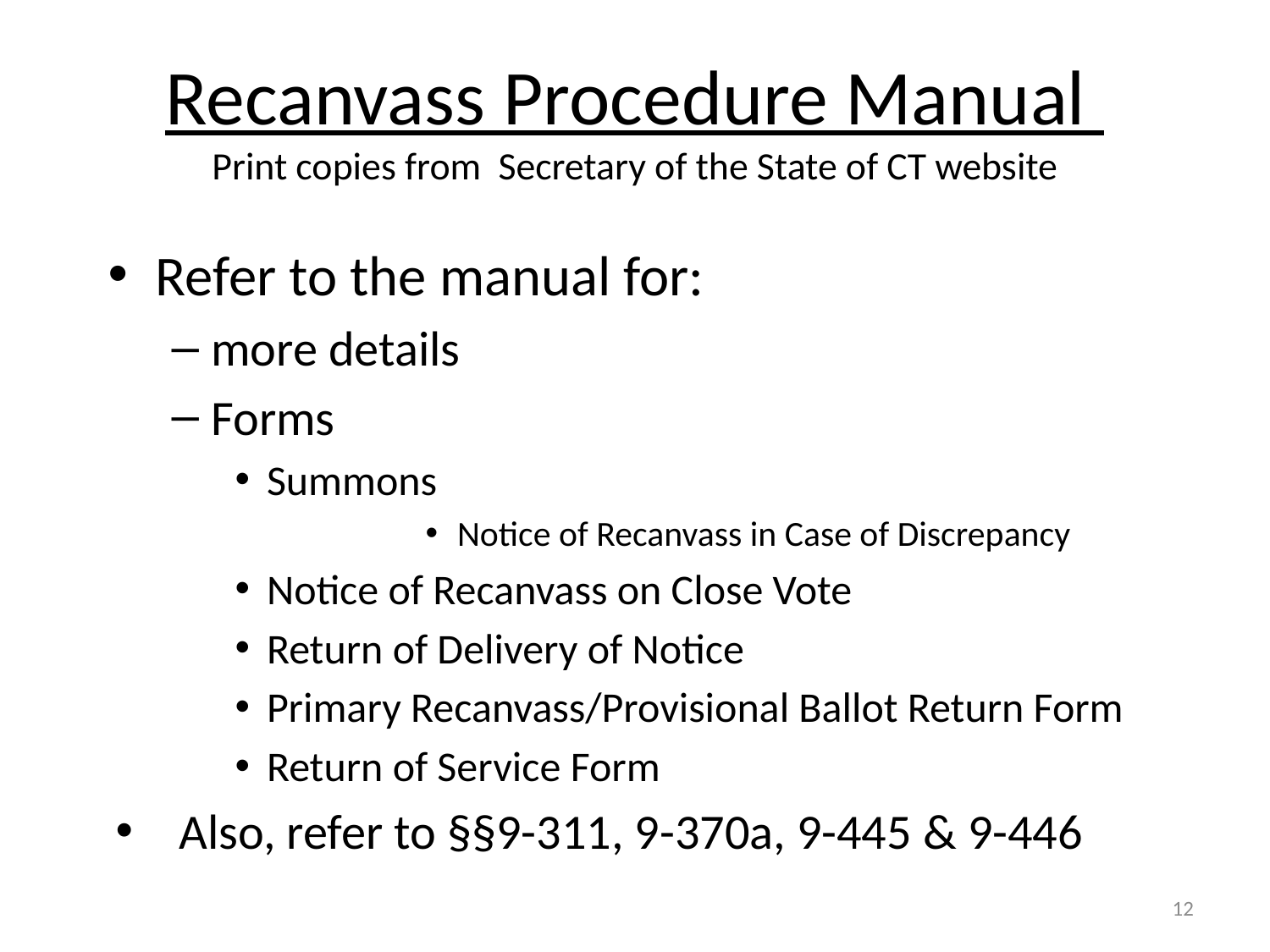

# Recanvass Procedure Manual Print copies from  Secretary of the State of CT website
Refer to the manual for:
more details
Forms
Summons
Notice of Recanvass in Case of Discrepancy
Notice of Recanvass on Close Vote
Return of Delivery of Notice
Primary Recanvass/Provisional Ballot Return Form
Return of Service Form
Also, refer to §§9-311, 9-370a, 9-445 & 9-446
12